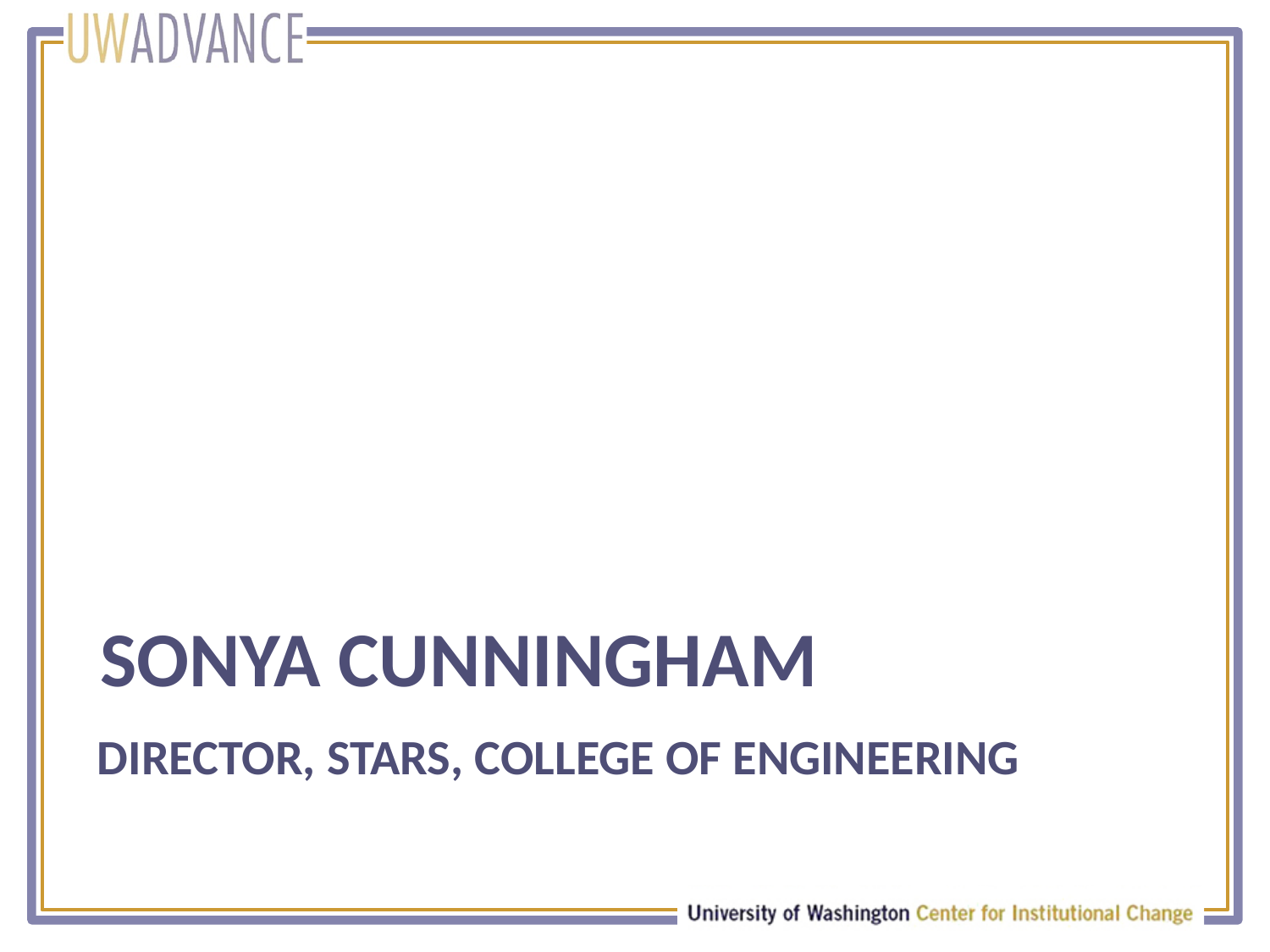

SONYA CUNNINGHAM
Director, stars, COLLEGE OF ENGINEERING